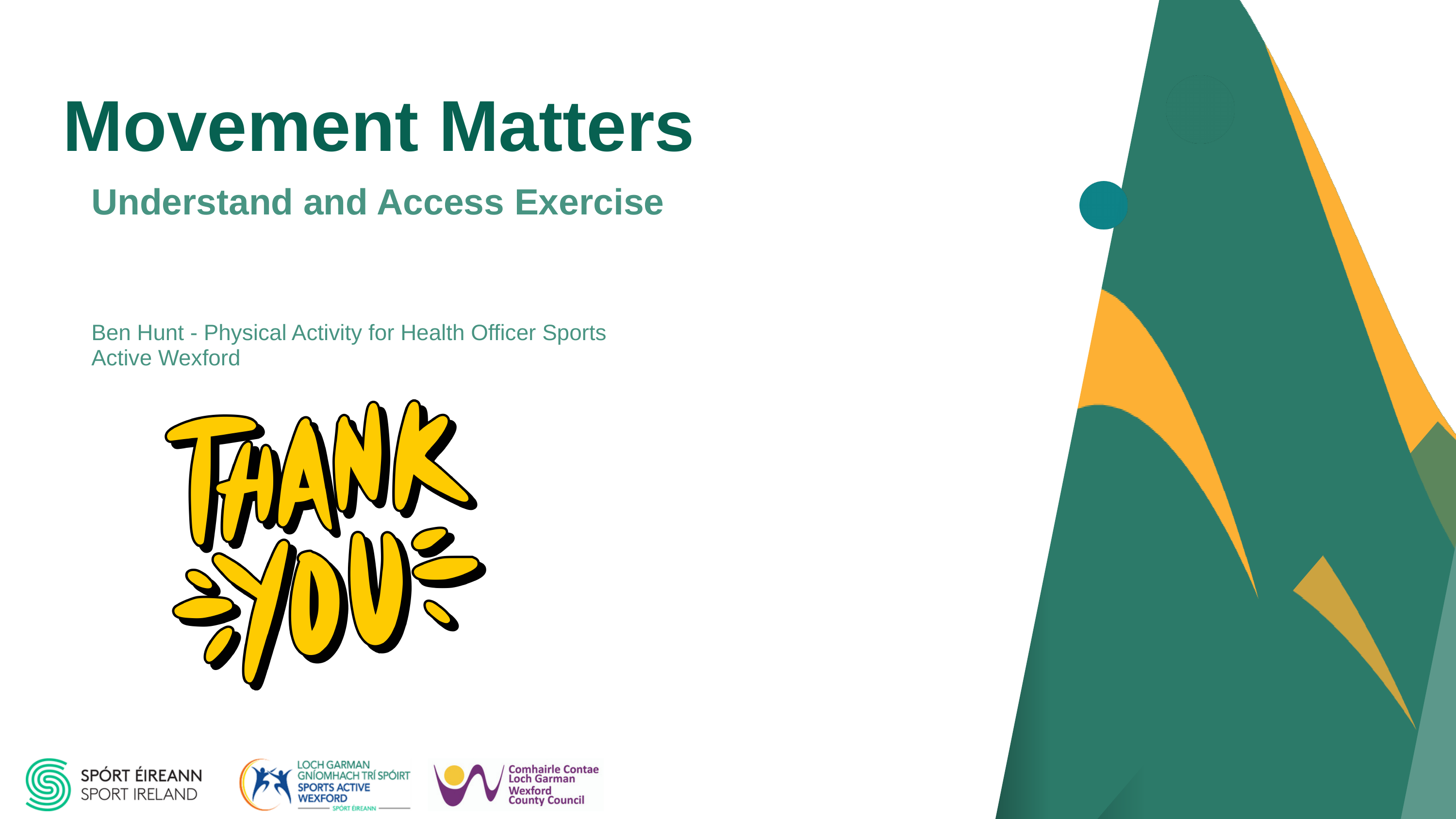

Movement Matters

Understand and Access Exercise

Ben Hunt - Physical Activity for Health Officer Sports Active Wexford